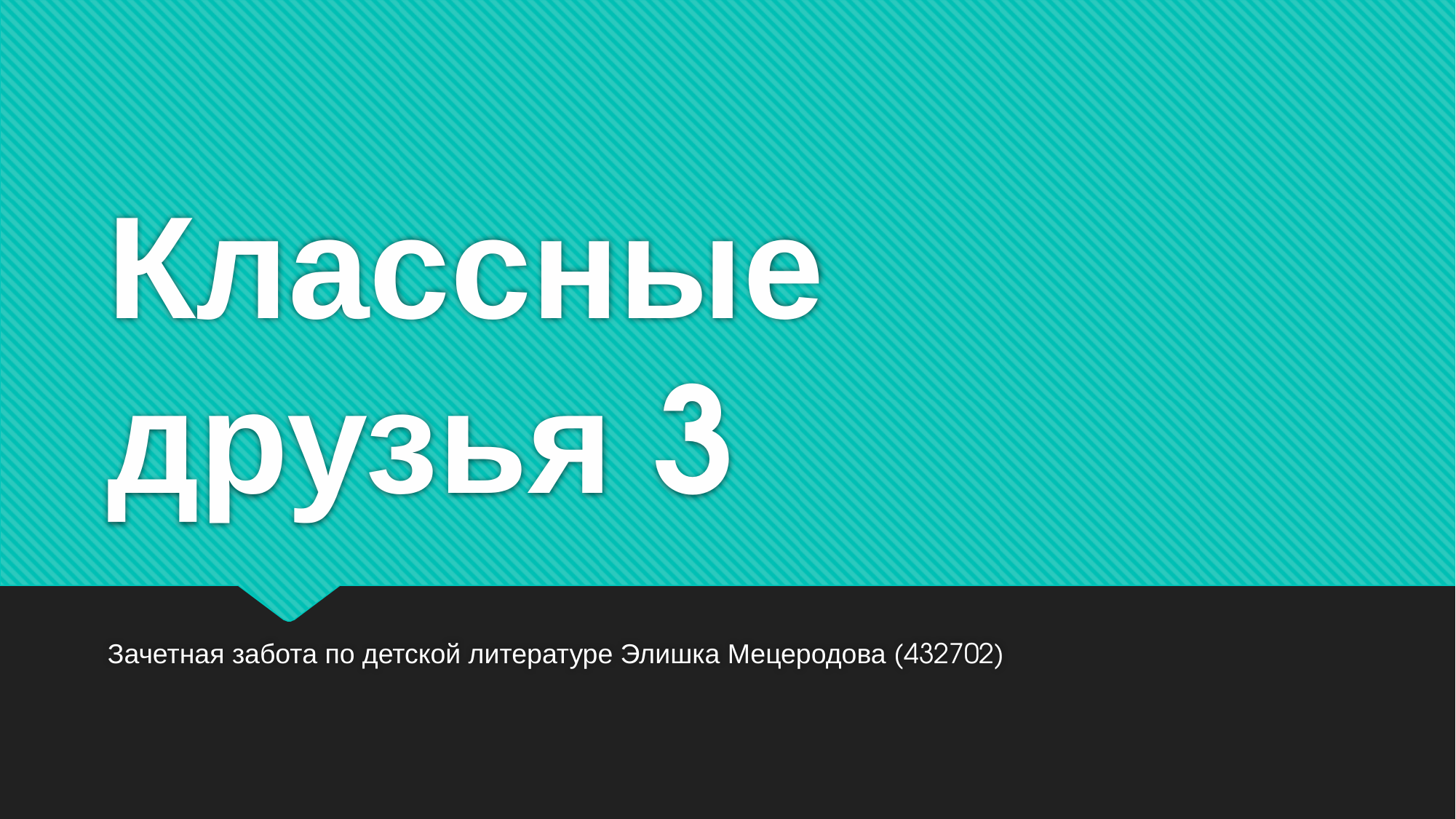

# Классные друзья 3
Зачетная забота по детской литературе Элишка Мецеродова (432702)